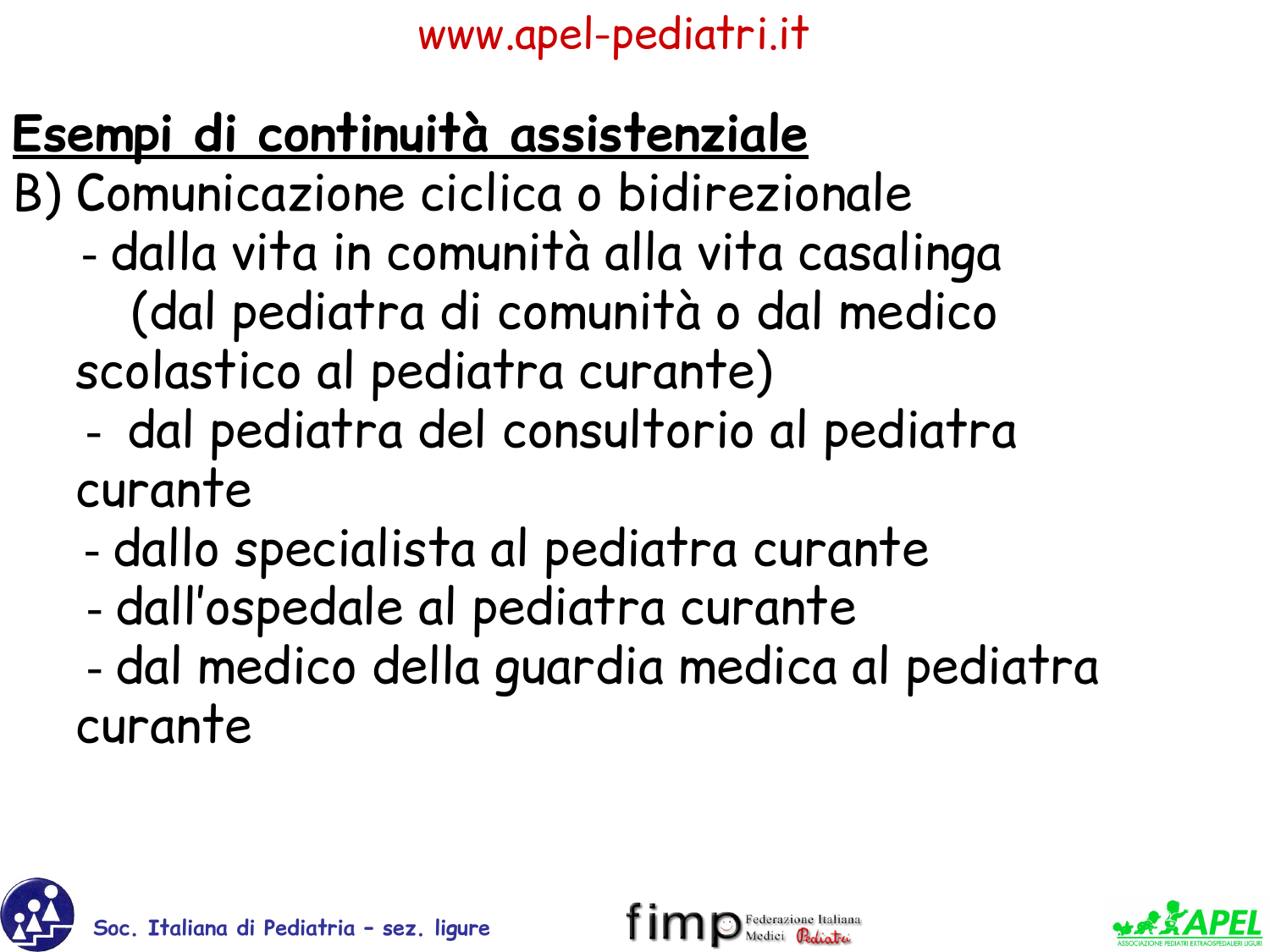

Esempi di continuità assistenziale
B) Comunicazione ciclica o bidirezionale
     - dalla vita in comunità alla vita casalinga
        (dal pediatra di comunità o dal medico scolastico al pediatra curante)
      -  dal pediatra del consultorio al pediatra curante
     - dallo specialista al pediatra curante
     - dall’ospedale al pediatra curante
     - dal medico della guardia medica al pediatra curante